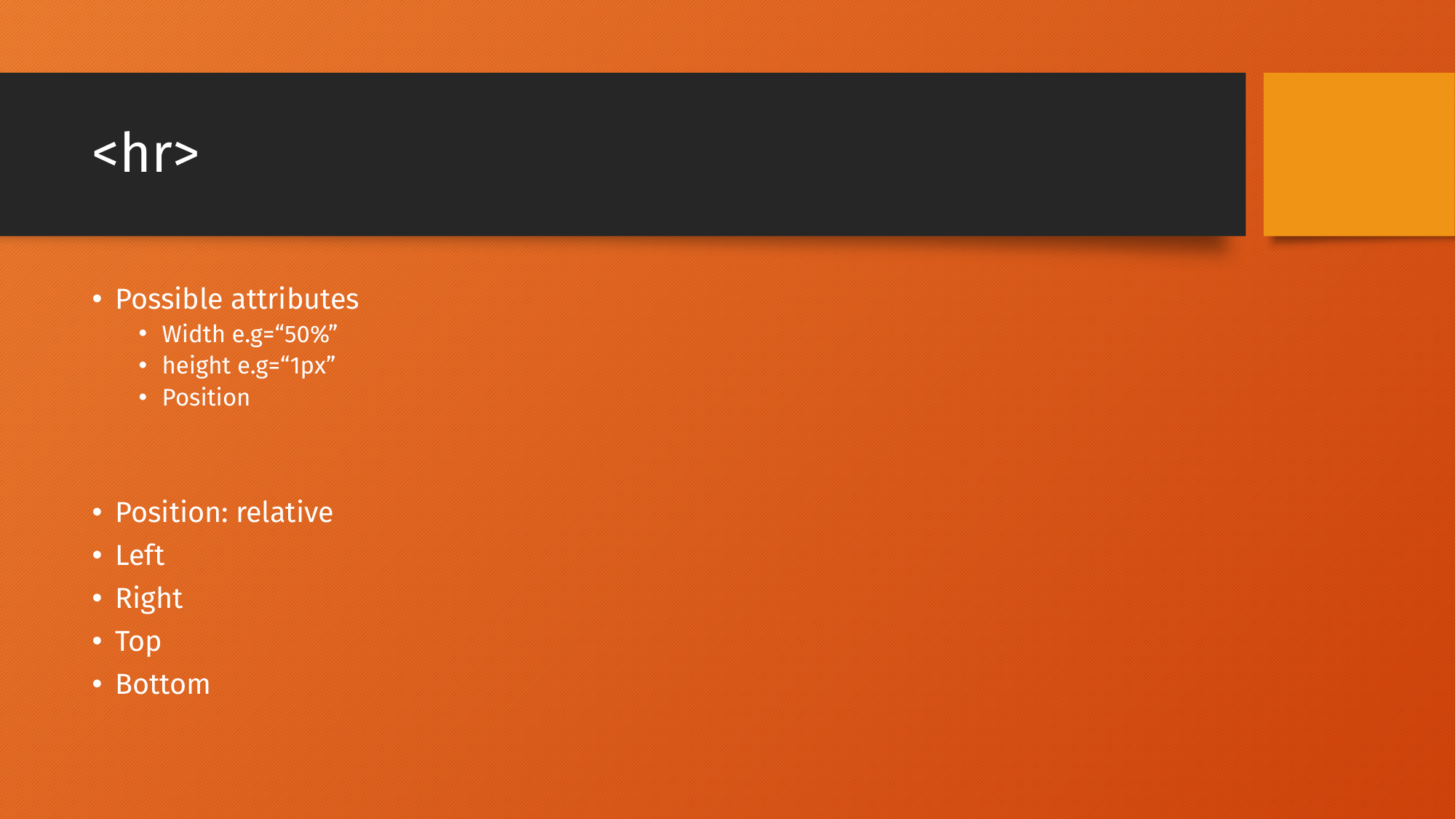

# <hr>
Possible attributes
Width e.g=“50%”
height e.g=“1px”
Position

Position: relative
Left
Right
Top
Bottom